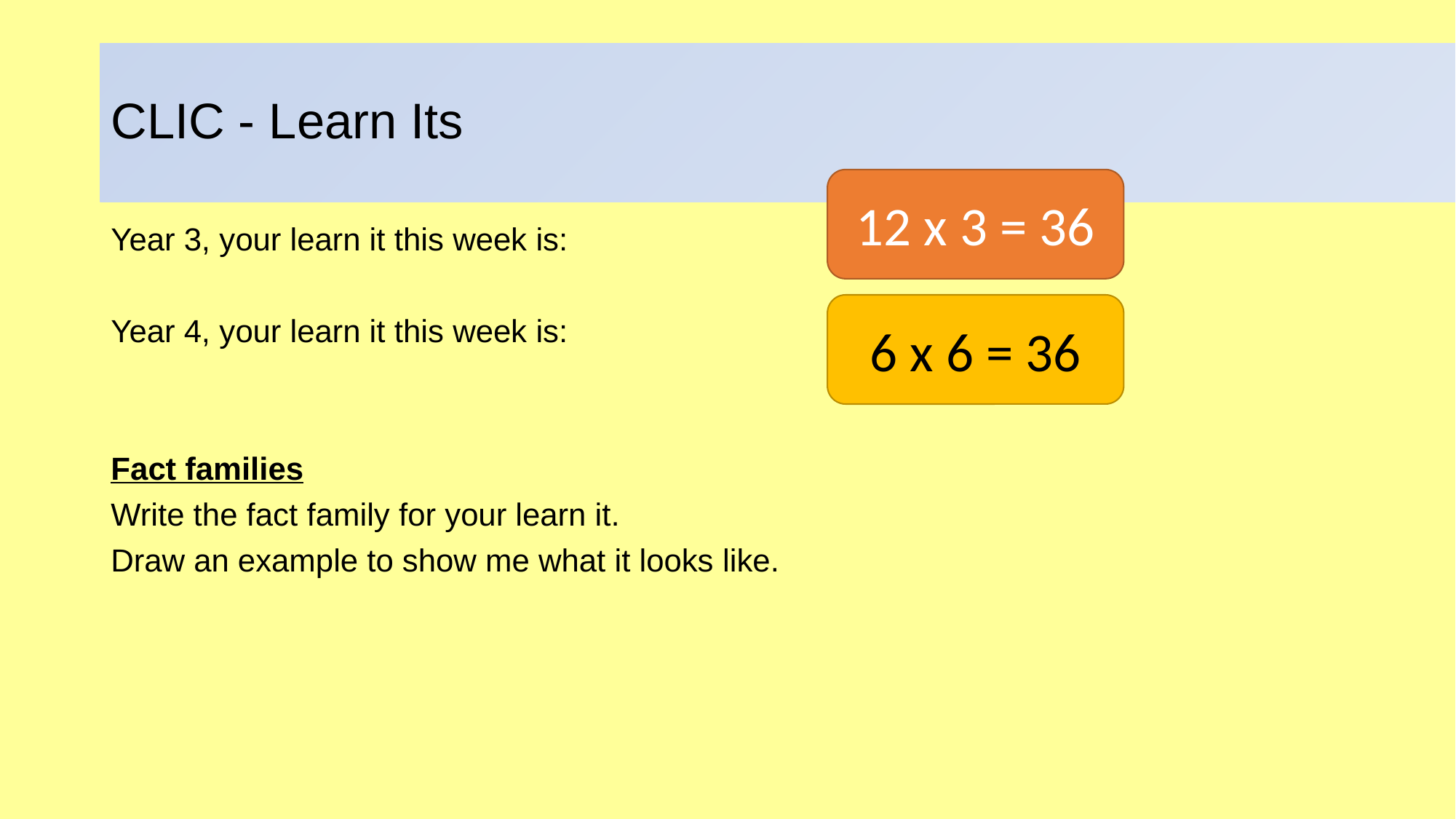

# CLIC - Learn Its
12 x 3 = 36
Year 3, your learn it this week is:

Year 4, your learn it this week is:

Fact families
Write the fact family for your learn it.
Draw an example to show me what it looks like.
6 x 6 = 36